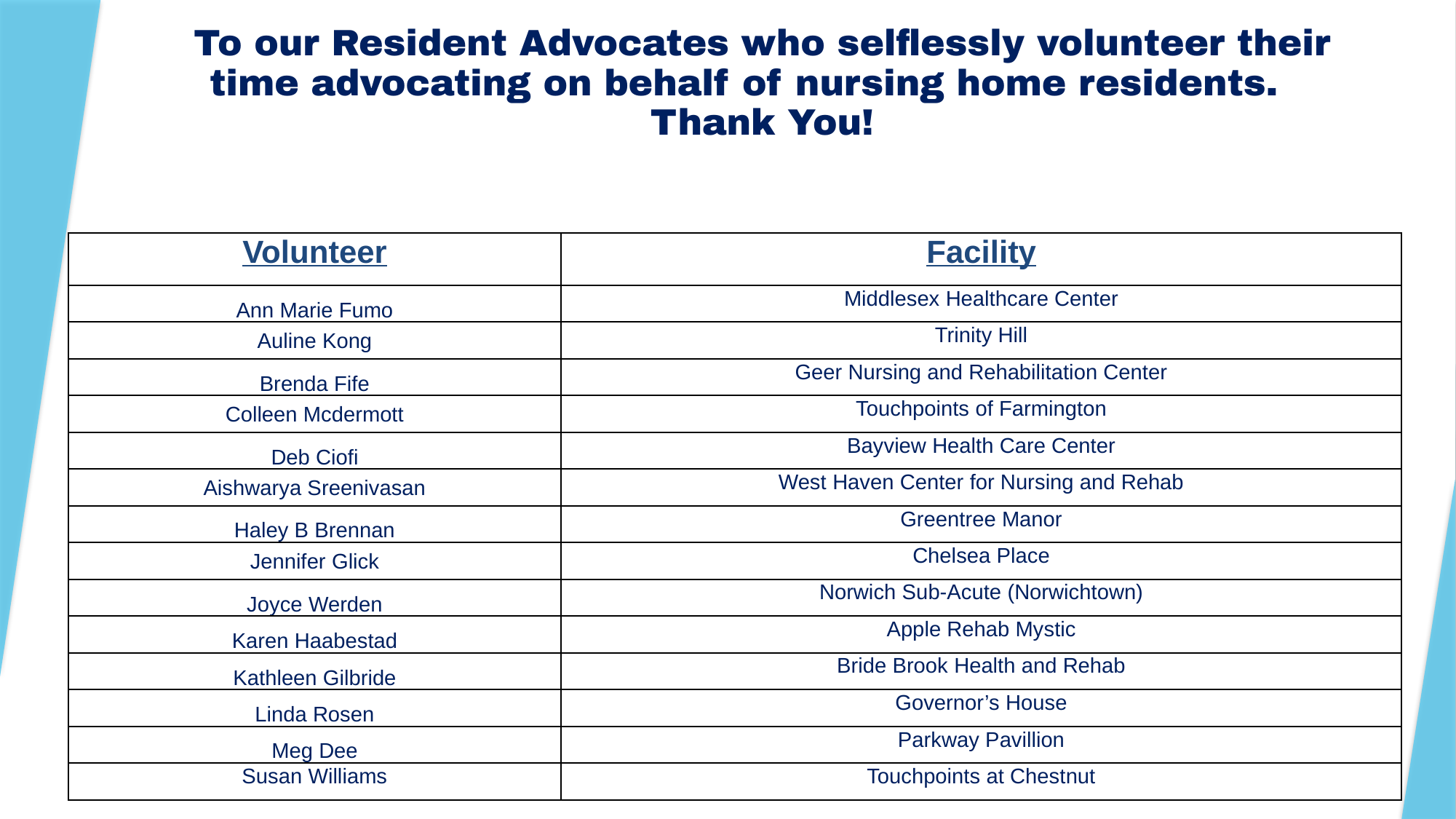

# To our Resident Advocates who selflessly volunteer their time advocating on behalf of nursing home residents. Thank You!
| Volunteer | Facility |
| --- | --- |
| Ann Marie Fumo | Middlesex Healthcare Center |
| Auline Kong | Trinity Hill |
| Brenda Fife | Geer Nursing and Rehabilitation Center |
| Colleen Mcdermott | Touchpoints of Farmington |
| Deb Ciofi | Bayview Health Care Center |
| Aishwarya Sreenivasan | West Haven Center for Nursing and Rehab |
| Haley B Brennan | Greentree Manor |
| Jennifer Glick | Chelsea Place |
| Joyce Werden | Norwich Sub-Acute (Norwichtown) |
| Karen Haabestad | Apple Rehab Mystic |
| Kathleen Gilbride | Bride Brook Health and Rehab |
| Linda Rosen | Governor’s House |
| Meg Dee | Parkway Pavillion |
| Susan Williams | Touchpoints at Chestnut |